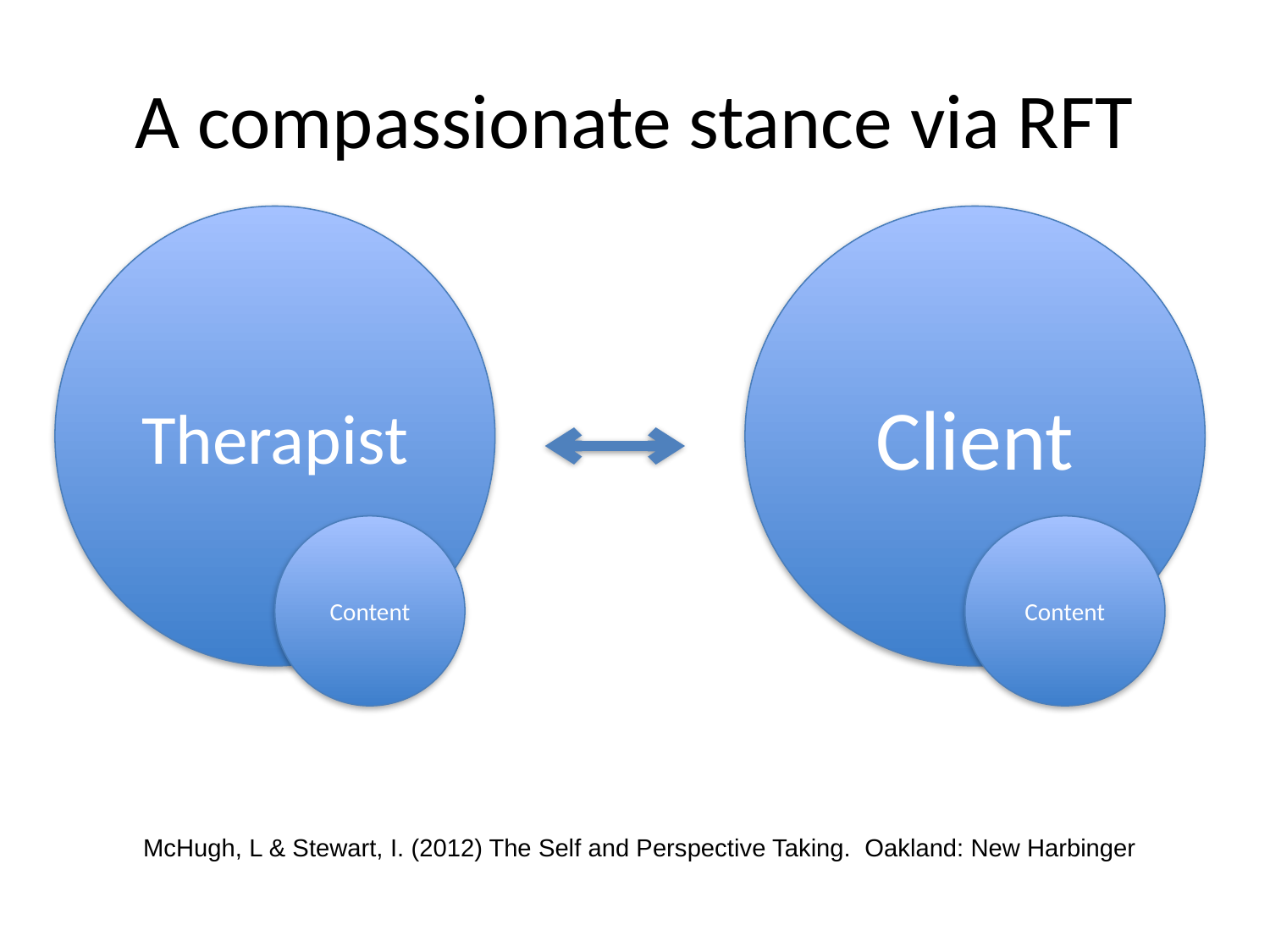

# A compassionate stance via RFT
Therapist
Client
Content
Content
McHugh, L & Stewart, I. (2012) The Self and Perspective Taking.  Oakland: New Harbinger